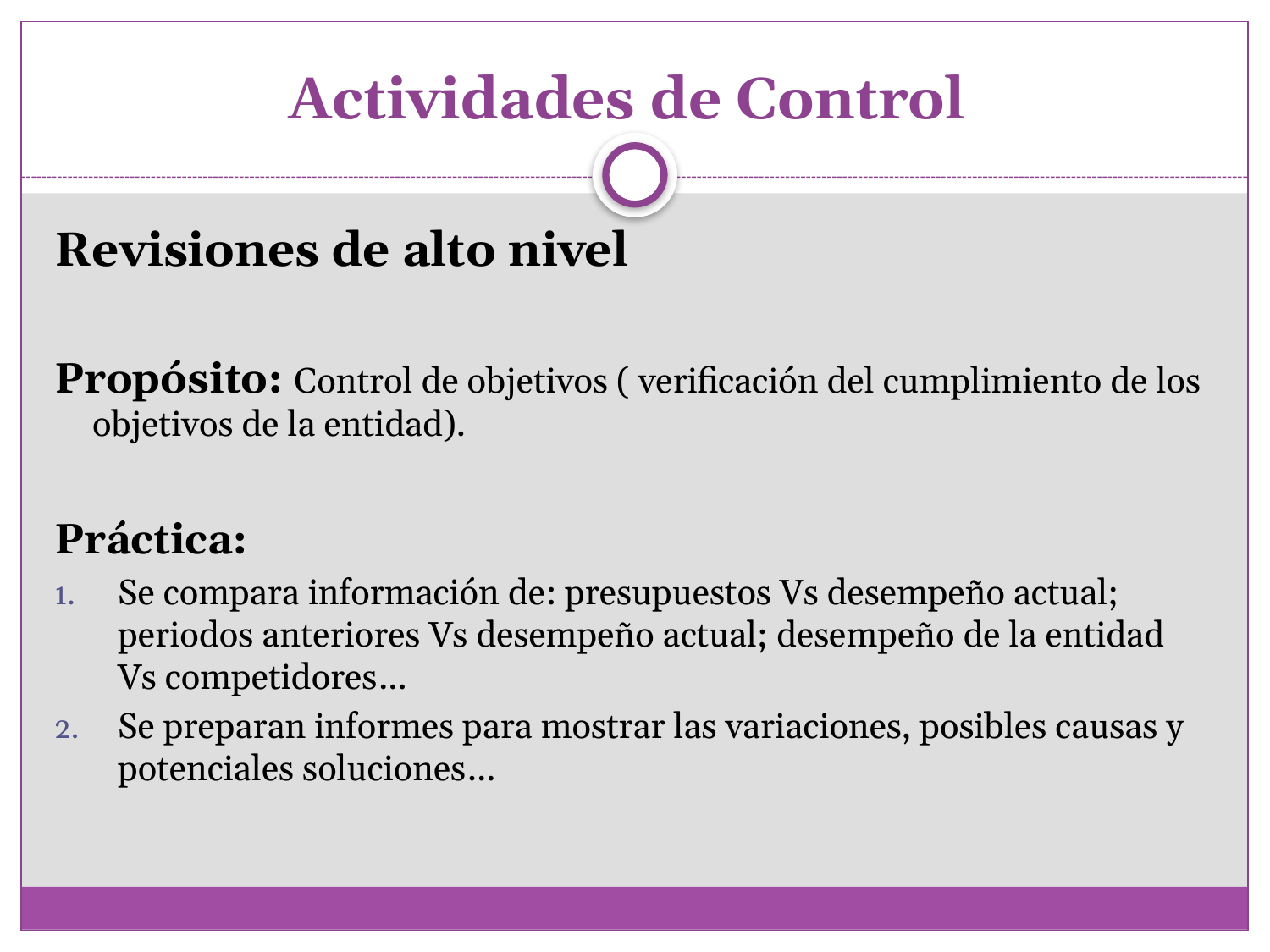

# Actividades de Control
Revisiones de alto nivel

Propósito: Control de objetivos ( verificación del cumplimiento de los objetivos de la entidad).

Práctica:
Se compara información de: presupuestos Vs desempeño actual;  periodos anteriores Vs desempeño actual; desempeño de la entidad Vs competidores…
Se preparan informes para mostrar las variaciones, posibles causas y potenciales soluciones…